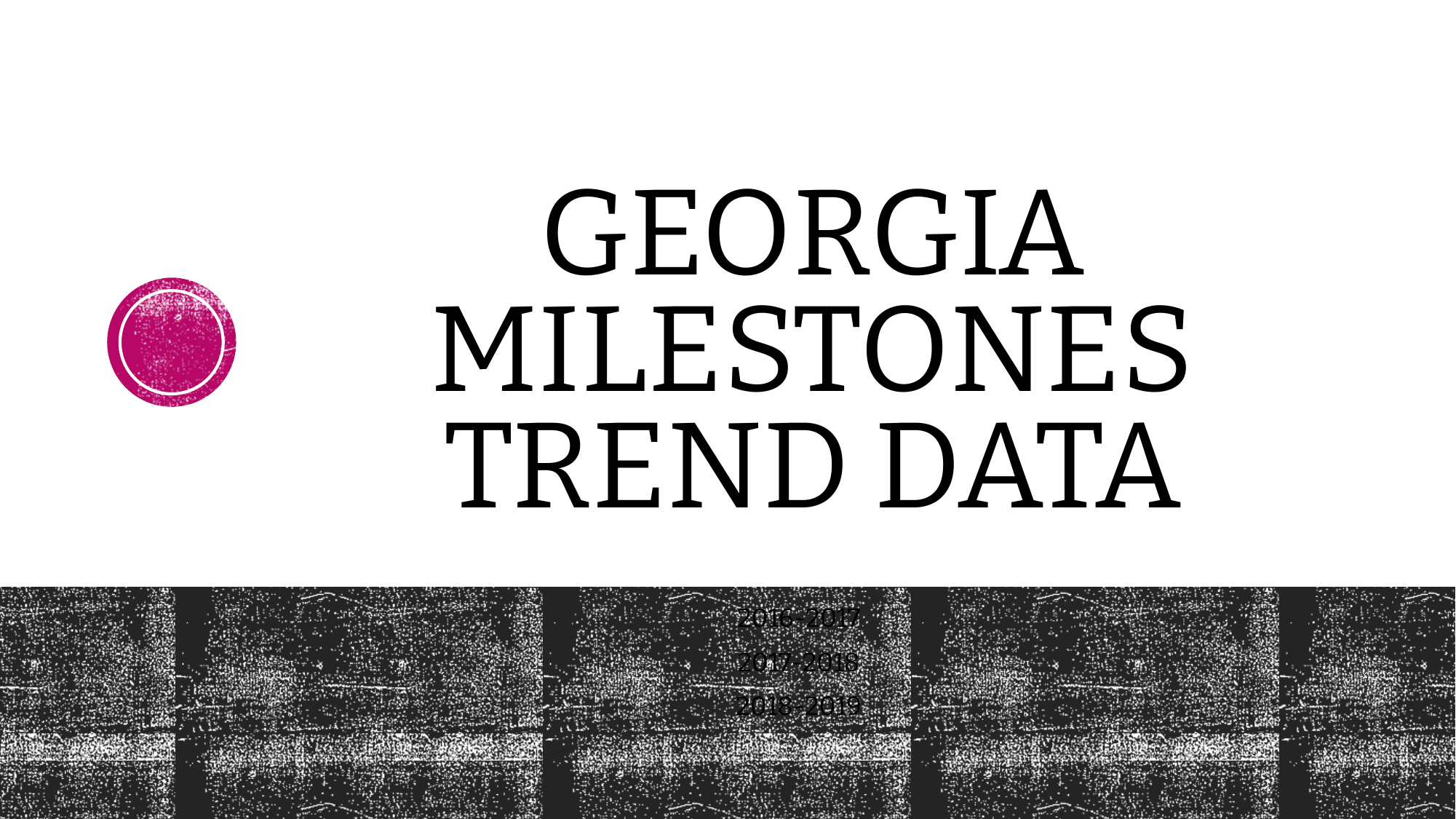

# Georgia Milestones Trend Data
2016-2017
2017-2018
2018-2019